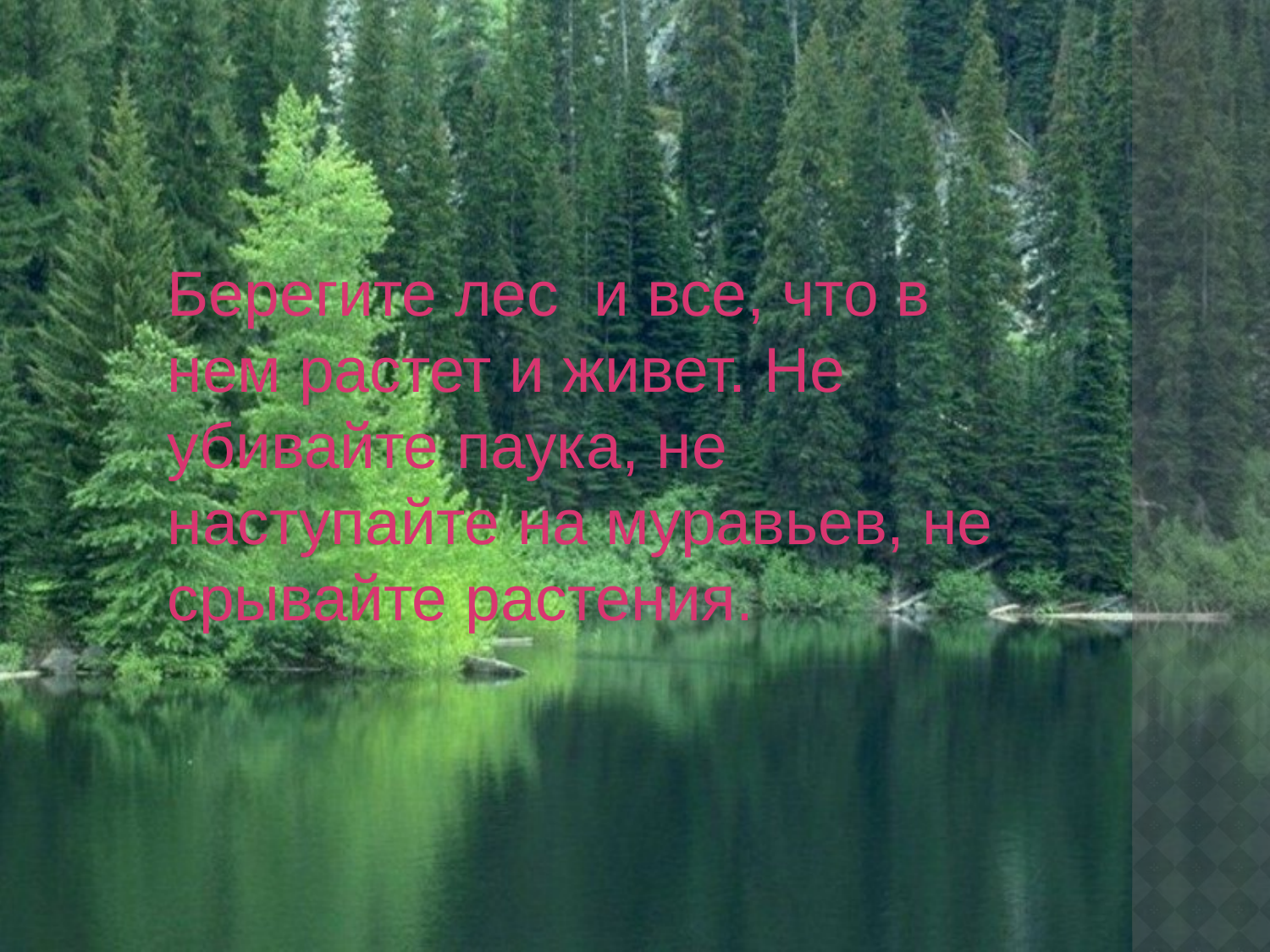

Берегите лес  и все, что в нем растет и живет. Не убивайте паука, не наступайте на муравьев, не срывайте растения.